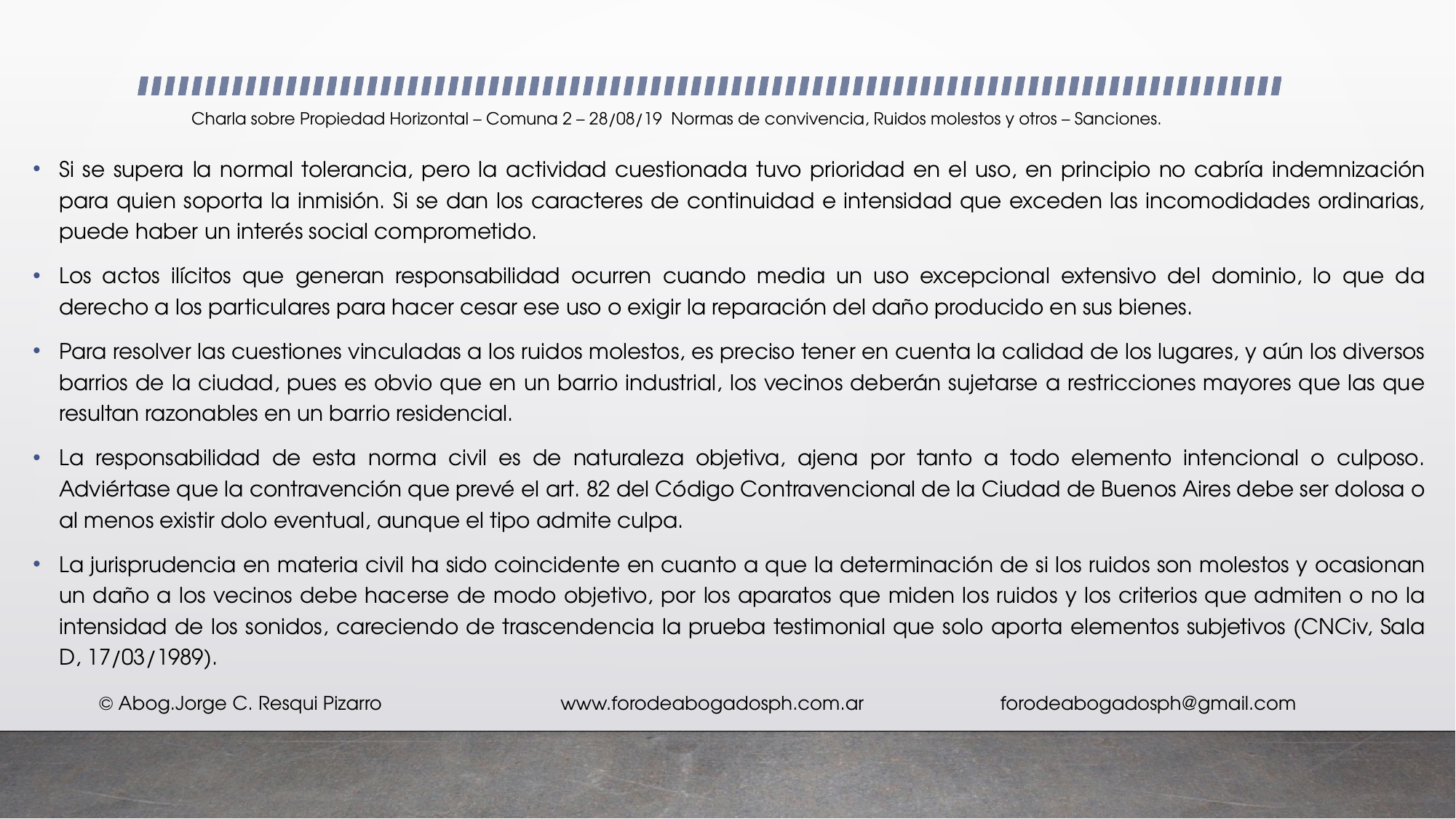

# Charla sobre Propiedad Horizontal – Comuna 2 – 28/08/19  Normas de convivencia, Ruidos molestos y otros – Sanciones.
Si se supera la normal tolerancia, pero la actividad cuestionada tuvo prioridad en el uso, en principio no cabría indemnización para quien soporta la inmisión. Si se dan los caracteres de continuidad e intensidad que exceden las incomodidades ordinarias, puede haber un interés social comprometido.
Los actos ilícitos que generan responsabilidad ocurren cuando media un uso excepcional extensivo del dominio, lo que da derecho a los particulares para hacer cesar ese uso o exigir la reparación del daño producido en sus bienes.
Para resolver las cuestiones vinculadas a los ruidos molestos, es preciso tener en cuenta la calidad de los lugares, y aún los diversos barrios de la ciudad, pues es obvio que en un barrio industrial, los vecinos deberán sujetarse a restricciones mayores que las que resultan razonables en un barrio residencial.
La responsabilidad de esta norma civil es de naturaleza objetiva, ajena por tanto a todo elemento intencional o culposo. Adviértase que la contravención que prevé el art. 82 del Código Contravencional de la Ciudad de Buenos Aires debe ser dolosa o al menos existir dolo eventual, aunque el tipo admite culpa.
La jurisprudencia en materia civil ha sido coincidente en cuanto a que la determinación de si los ruidos son molestos y ocasionan un daño a los vecinos debe hacerse de modo objetivo, por los aparatos que miden los ruidos y los criterios que admiten o no la intensidad de los sonidos, careciendo de trascendencia la prueba testimonial que solo aporta elementos subjetivos (CNCiv, Sala D, 17/03/1989).
           © Abog.Jorge C. Resqui Pizarro                                  www.forodeabogadosph.com.ar                          forodeabogadosph@gmail.com